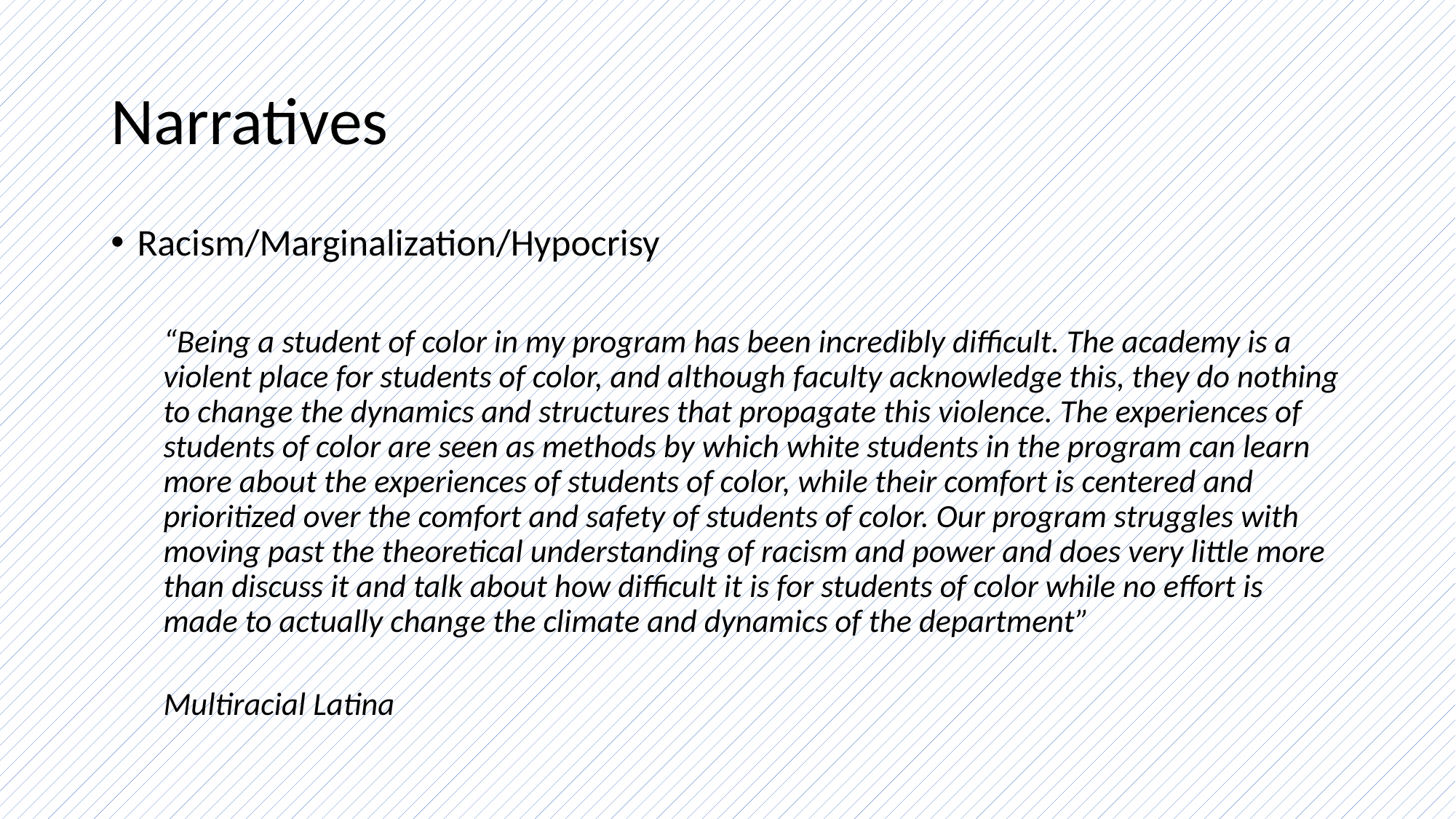

# Narratives
Racism/Marginalization/Hypocrisy

“Being a student of color in my program has been incredibly difficult. The academy is a violent place for students of color, and although faculty acknowledge this, they do nothing to change the dynamics and structures that propagate this violence. The experiences of students of color are seen as methods by which white students in the program can learn more about the experiences of students of color, while their comfort is centered and prioritized over the comfort and safety of students of color. Our program struggles with moving past the theoretical understanding of racism and power and does very little more than discuss it and talk about how difficult it is for students of color while no effort is made to actually change the climate and dynamics of the department”

Multiracial Latina